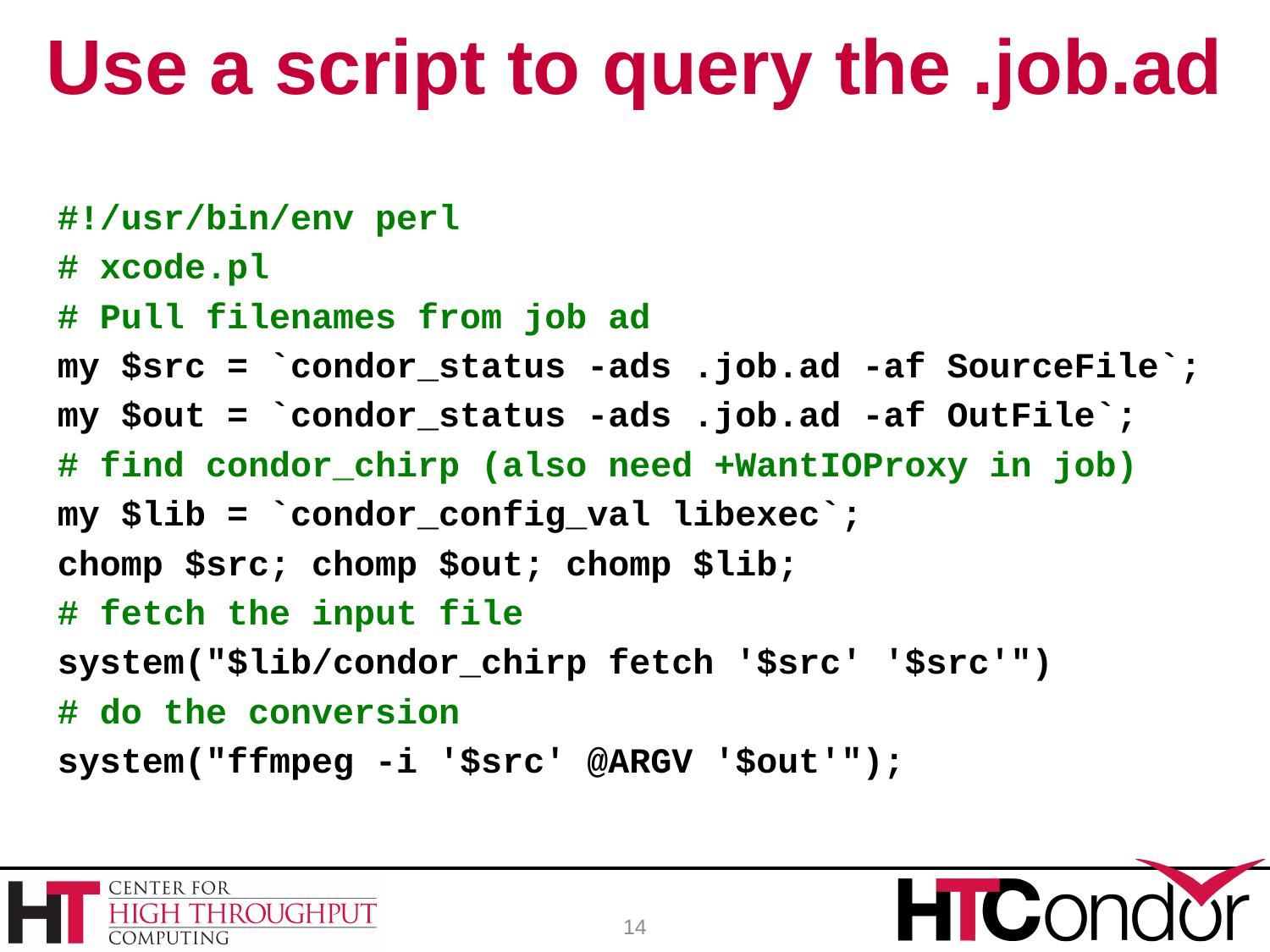

# Use a script to query the .job.ad
#!/usr/bin/env perl
# xcode.pl
# Pull filenames from job ad
my $src = `condor_status -ads .job.ad -af SourceFile`;
my $out = `condor_status -ads .job.ad -af OutFile`;
# find condor_chirp (also need +WantIOProxy in job)
my $lib = `condor_config_val libexec`;
chomp $src; chomp $out; chomp $lib;
# fetch the input file
system("$lib/condor_chirp fetch '$src' '$src'")
# do the conversion
system("ffmpeg -i '$src' @ARGV '$out'");
14